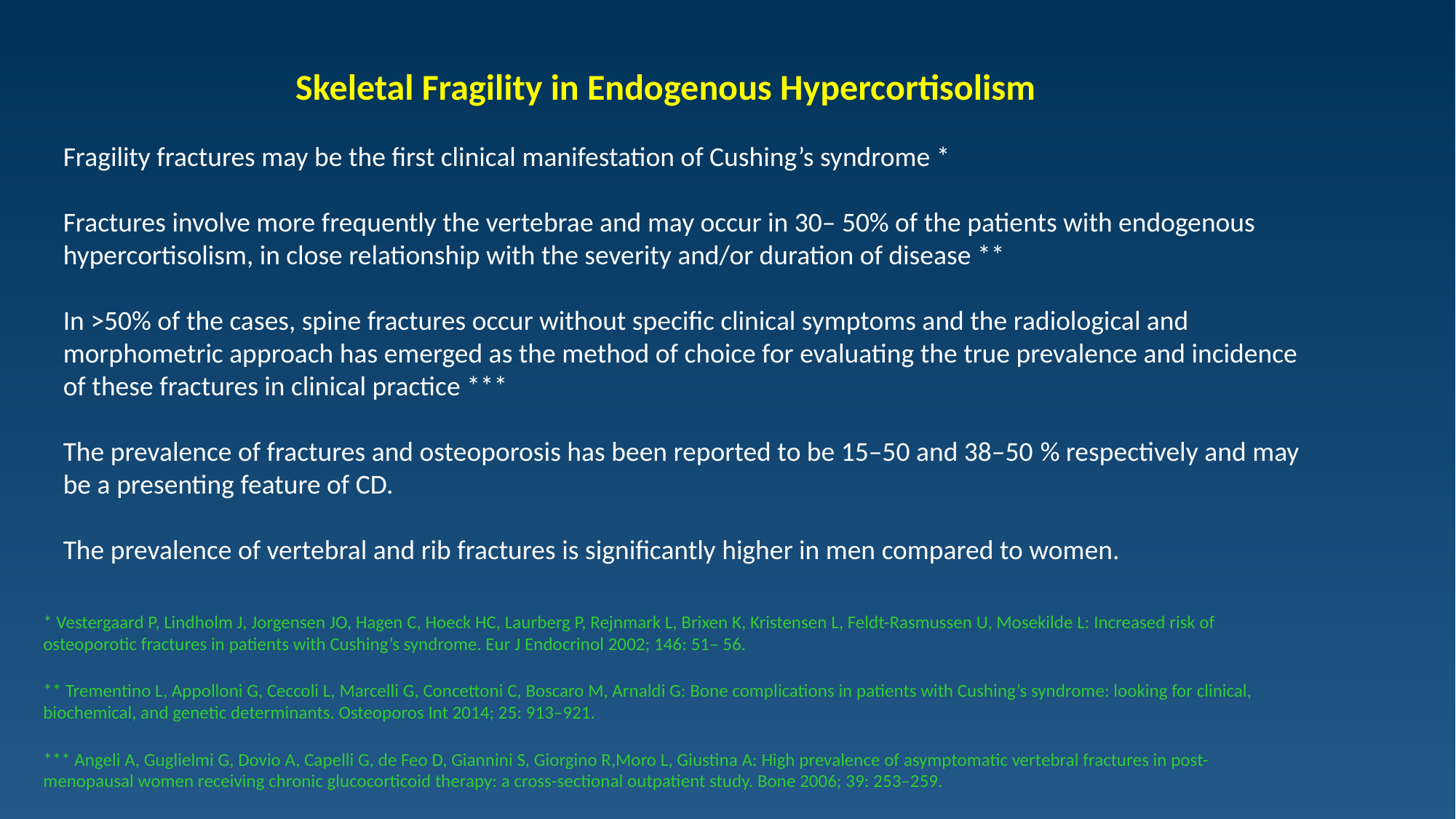

Skeletal Fragility in Endogenous Hypercortisolism
Fragility fractures may be the first clinical manifestation of Cushing’s syndrome *

Fractures involve more frequently the vertebrae and may occur in 30– 50% of the patients with endogenous hypercortisolism, in close relationship with the severity and/or duration of disease **

In >50% of the cases, spine fractures occur without specific clinical symptoms and the radiological and morphometric approach has emerged as the method of choice for evaluating the true prevalence and incidence of these fractures in clinical practice ***

The prevalence of fractures and osteoporosis has been reported to be 15–50 and 38–50 % respectively and may be a presenting feature of CD.

The prevalence of vertebral and rib fractures is significantly higher in men compared to women.
* Vestergaard P, Lindholm J, Jorgensen JO, Hagen C, Hoeck HC, Laurberg P, Rejnmark L, Brixen K, Kristensen L, Feldt-Rasmussen U, Mosekilde L: Increased risk of osteoporotic fractures in patients with Cushing’s syndrome. Eur J Endocrinol 2002; 146: 51– 56.
** Trementino L, Appolloni G, Ceccoli L, Marcelli G, Concettoni C, Boscaro M, Arnaldi G: Bone complications in patients with Cushing’s syndrome: looking for clinical, biochemical, and genetic determinants. Osteoporos Int 2014; 25: 913–921.
*** Angeli A, Guglielmi G, Dovio A, Capelli G, de Feo D, Giannini S, Giorgino R,Moro L, Giustina A: High prevalence of asymptomatic vertebral fractures in post-menopausal women receiving chronic glucocorticoid therapy: a cross-sectional outpatient study. Bone 2006; 39: 253–259.